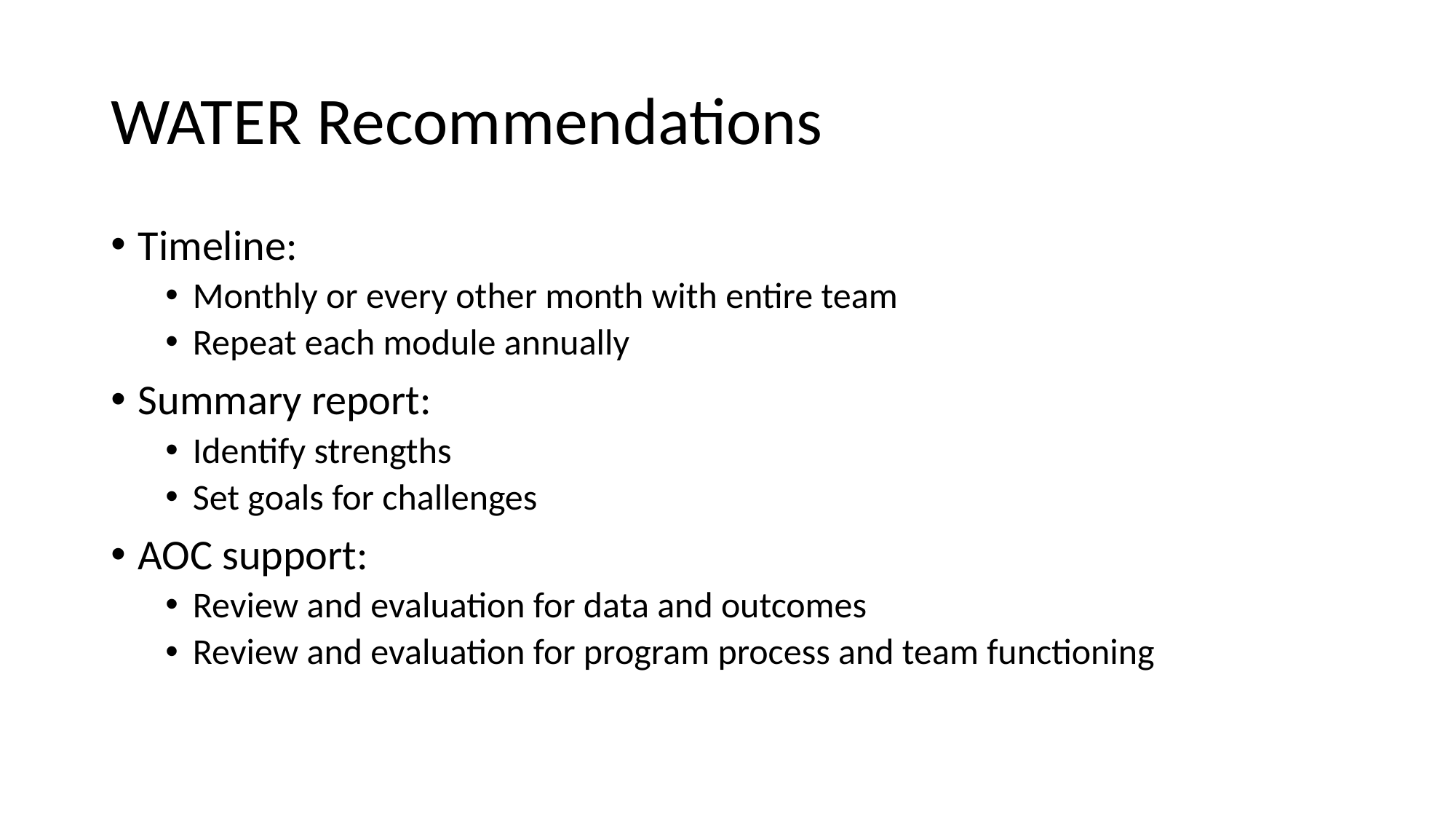

# WATER Recommendations
Timeline:
Monthly or every other month with entire team
Repeat each module annually
Summary report:
Identify strengths
Set goals for challenges
AOC support:
Review and evaluation for data and outcomes
Review and evaluation for program process and team functioning